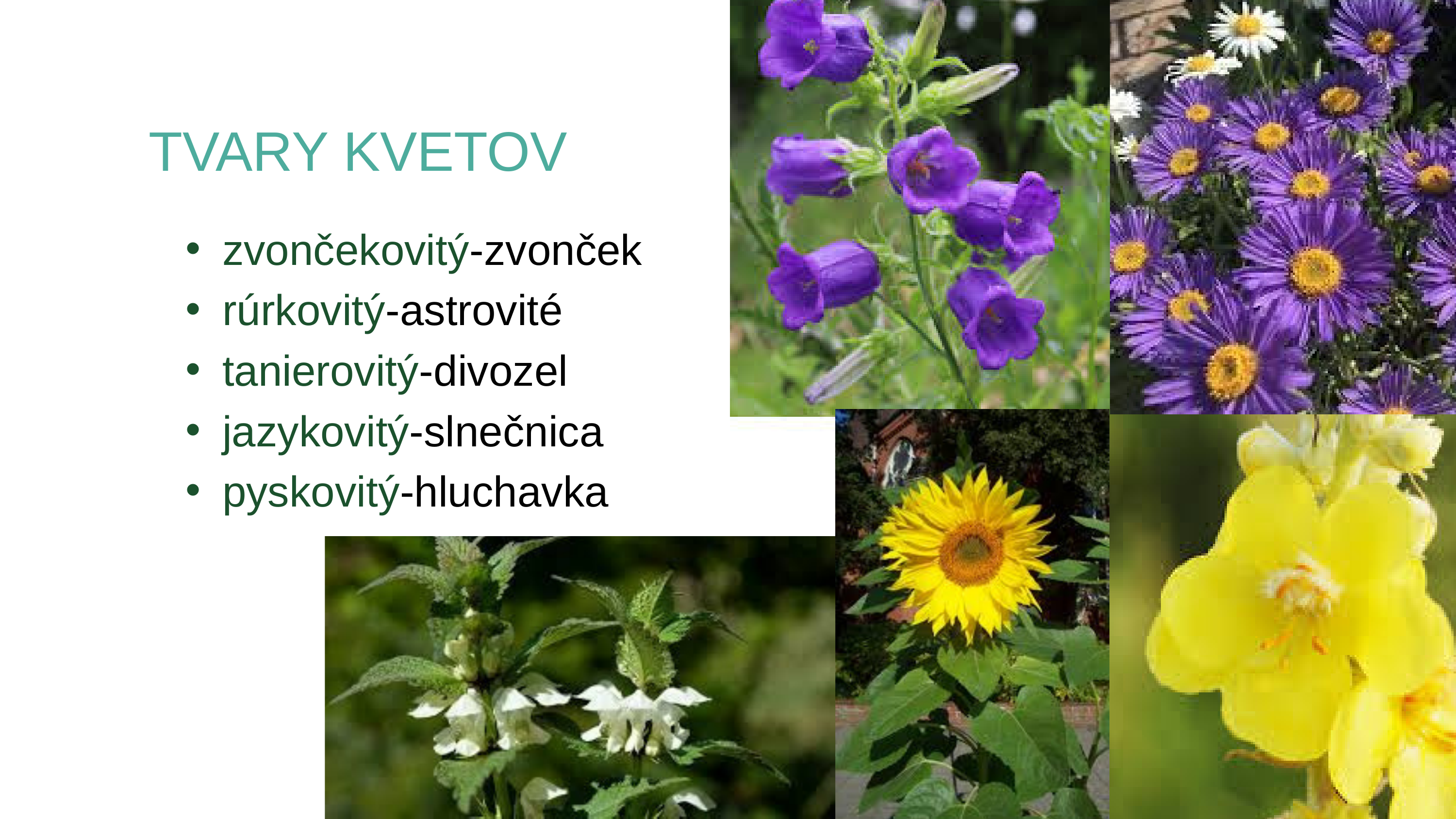

TVARY KVETOV
zvončekovitý-zvonček
rúrkovitý-astrovité
tanierovitý-divozel
jazykovitý-slnečnica
pyskovitý-hluchavka